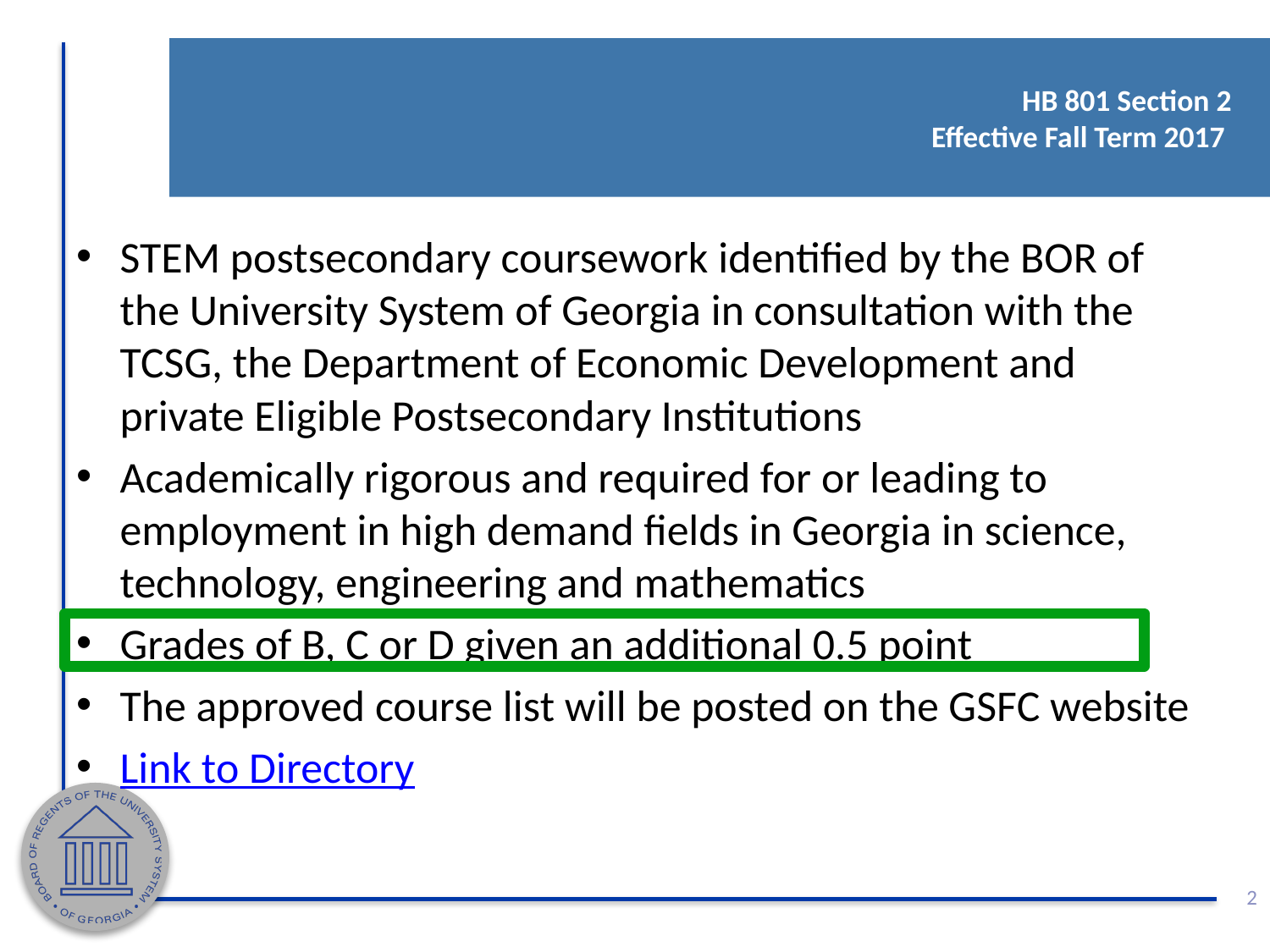

# HB 801 Section 2 Effective Fall Term 2017
STEM postsecondary coursework identified by the BOR of the University System of Georgia in consultation with the TCSG, the Department of Economic Development and private Eligible Postsecondary Institutions
Academically rigorous and required for or leading to employment in high demand fields in Georgia in science, technology, engineering and mathematics
Grades of B, C or D given an additional 0.5 point
The approved course list will be posted on the GSFC website
Link to Directory

2